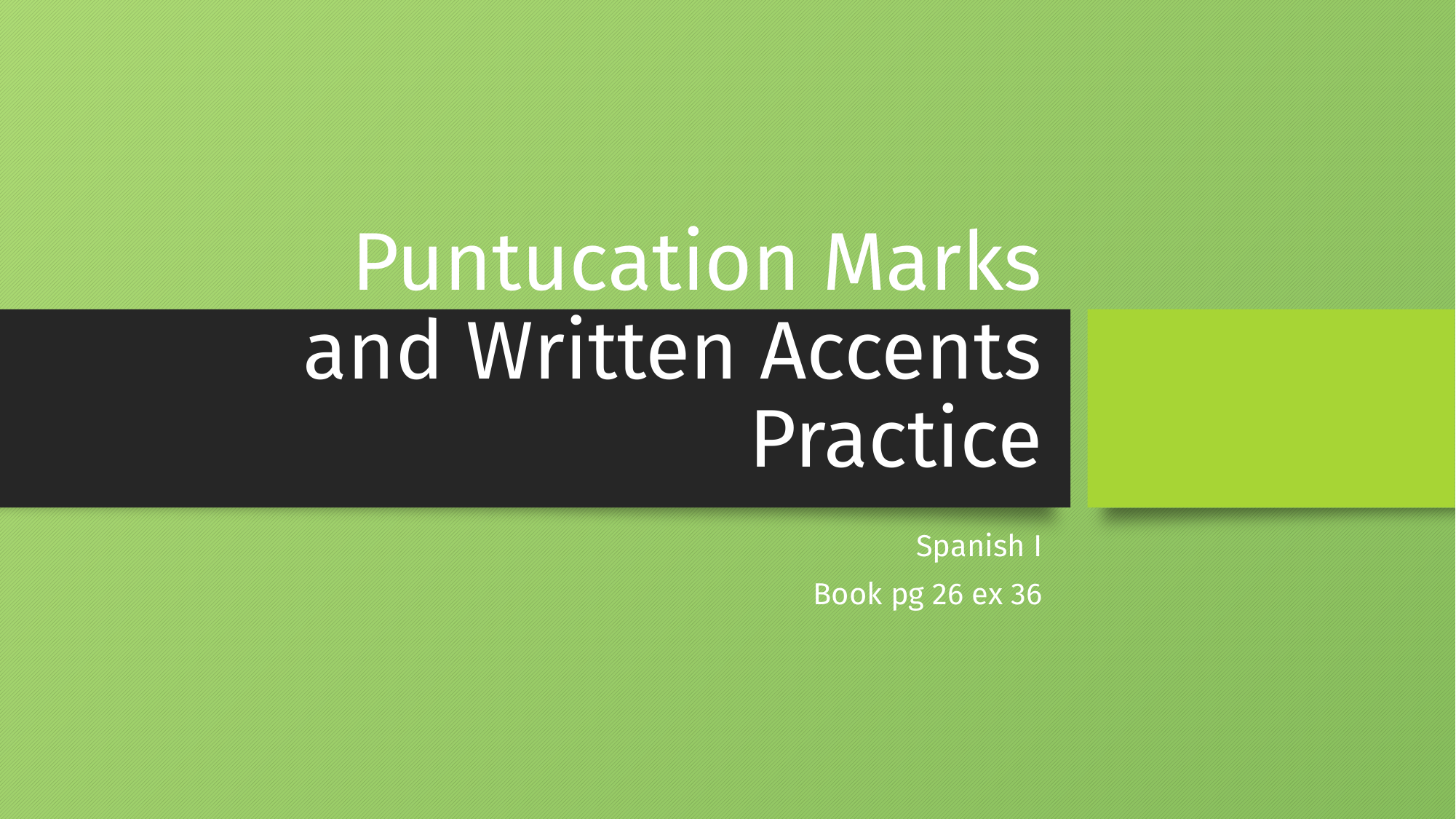

# Puntucation Marks and Written Accents Practice
Spanish I
Book pg 26 ex 36